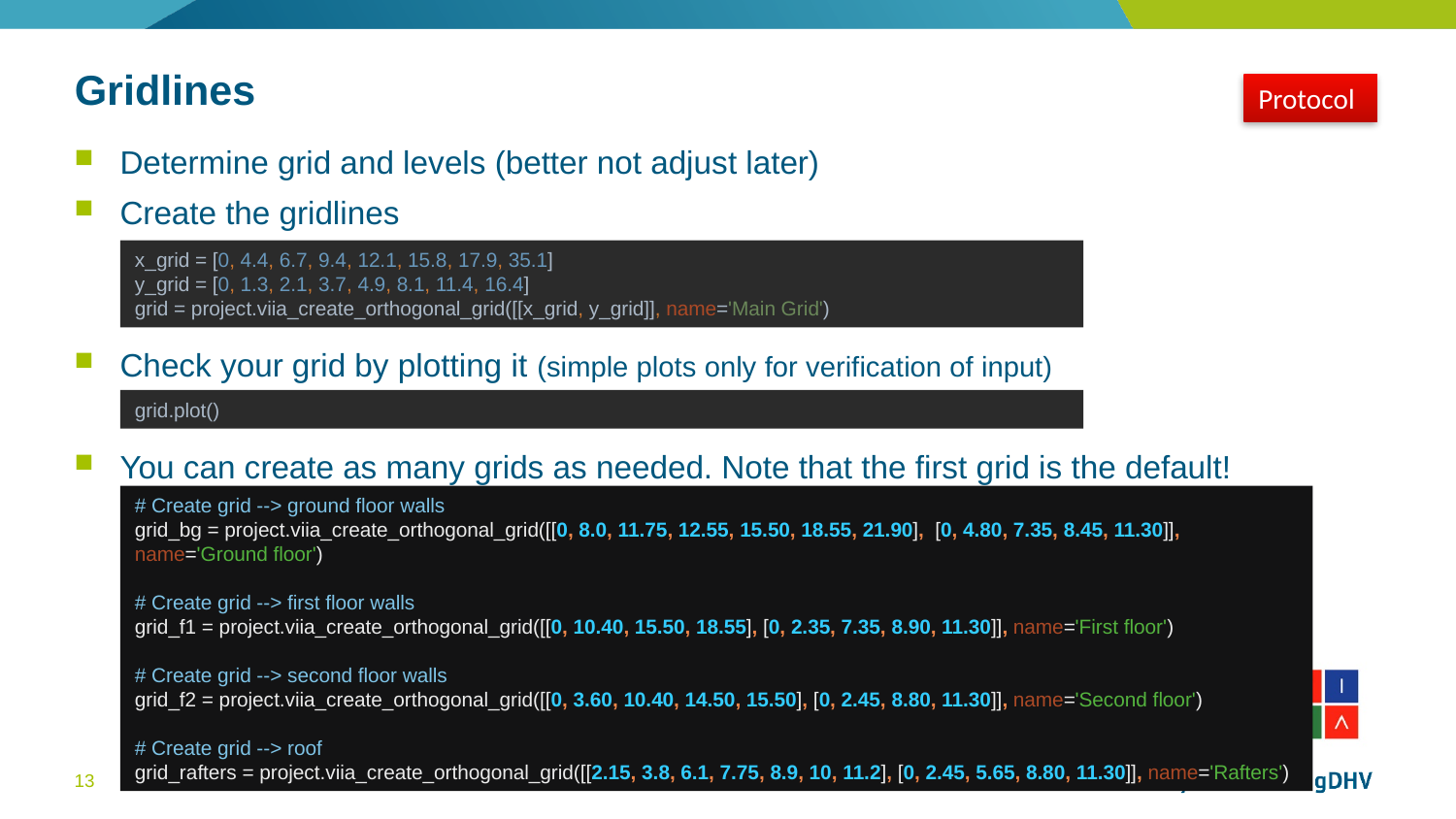

# Gridlines
Protocol
Determine grid and levels (better not adjust later)
Create the gridlines

Check your grid by plotting it (simple plots only for verification of input)

You can create as many grids as needed. Note that the first grid is the default!
x_grid = [0, 4.4, 6.7, 9.4, 12.1, 15.8, 17.9, 35.1]
y_grid = [0, 1.3, 2.1, 3.7, 4.9, 8.1, 11.4, 16.4]
grid = project.viia_create_orthogonal_grid([[x_grid, y_grid]], name='Main Grid')
grid.plot()
# Create grid --> ground floor walls grid_bg = project.viia_create_orthogonal_grid([[0, 8.0, 11.75, 12.55, 15.50, 18.55, 21.90],  [0, 4.80, 7.35, 8.45, 11.30]], name='Ground floor') # Create grid --> first floor walls grid_f1 = project.viia_create_orthogonal_grid([[0, 10.40, 15.50, 18.55], [0, 2.35, 7.35, 8.90, 11.30]], name='First floor') # Create grid --> second floor walls grid_f2 = project.viia_create_orthogonal_grid([[0, 3.60, 10.40, 14.50, 15.50], [0, 2.45, 8.80, 11.30]], name='Second floor') # Create grid --> roof grid_rafters = project.viia_create_orthogonal_grid([[2.15, 3.8, 6.1, 7.75, 8.9, 10, 11.2], [0, 2.45, 5.65, 8.80, 11.30]], name='Rafters')
28 June 2023
13